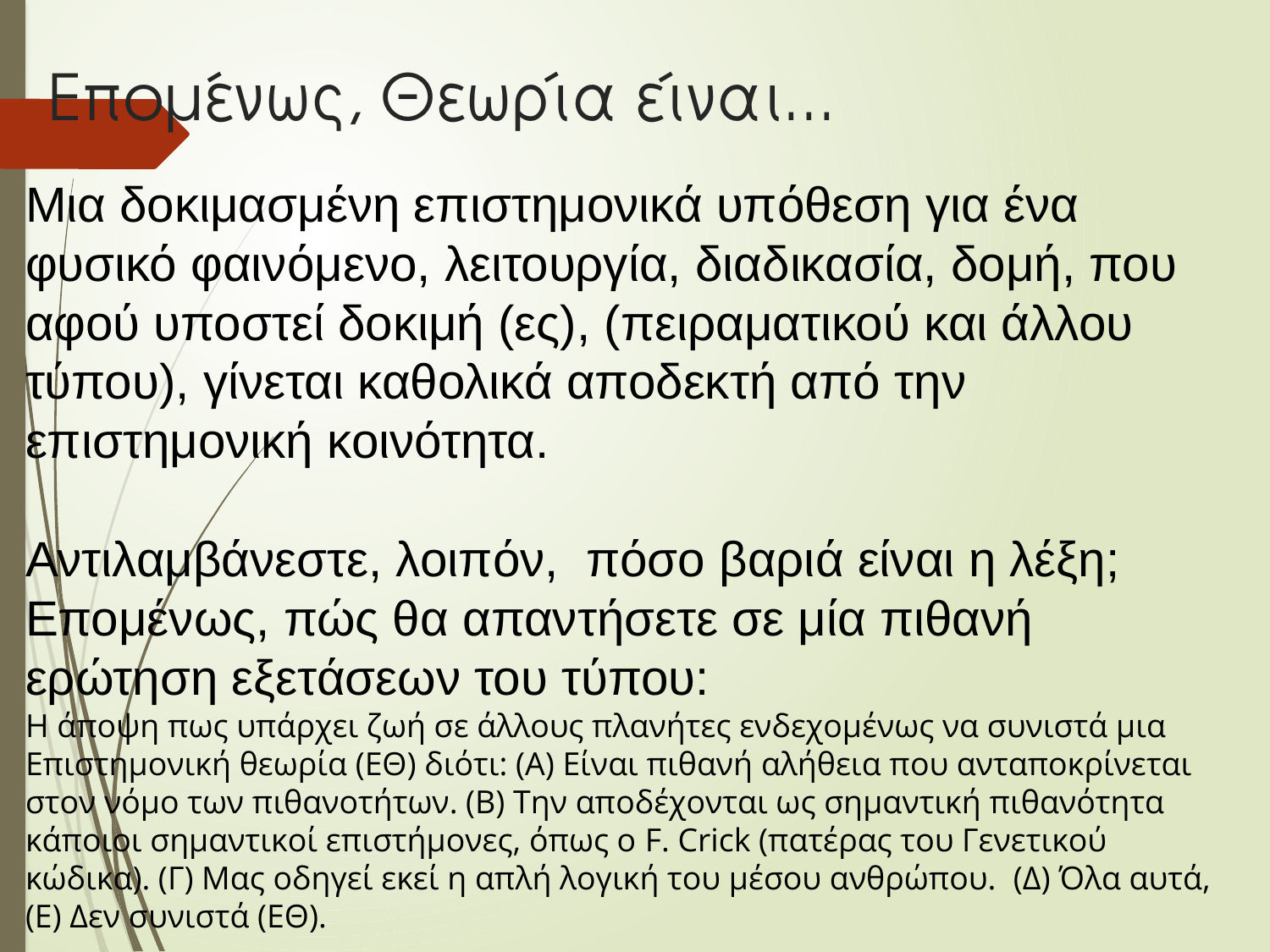

# Επομένως, Θεωρία είναι...
Μια δοκιμασμένη επιστημονικά υπόθεση για ένα φυσικό φαινόμενο, λειτουργία, διαδικασία, δομή, που αφού υποστεί δοκιμή (ες), (πειραματικού και άλλου τύπου), γίνεται καθολικά αποδεκτή από την επιστημονική κοινότητα.

Αντιλαμβάνεστε, λοιπόν,  πόσο βαριά είναι η λέξη;
Επομένως, πώς θα απαντήσετε σε μία πιθανή ερώτηση εξετάσεων του τύπου:
Η άποψη πως υπάρχει ζωή σε άλλους πλανήτες ενδεχομένως να συνιστά μια Επιστημονική θεωρία (ΕΘ) διότι: (Α) Είναι πιθανή αλήθεια που ανταποκρίνεται στον νόμο των πιθανοτήτων. (Β) Την αποδέχονται ως σημαντική πιθανότητα κάποιοι σημαντικοί επιστήμονες, όπως ο F. Crick (πατέρας του Γενετικού κώδικα). (Γ) Μας οδηγεί εκεί η απλή λογική του μέσου ανθρώπου.  (Δ) Όλα αυτά, (Ε) Δεν συνιστά (ΕΘ).